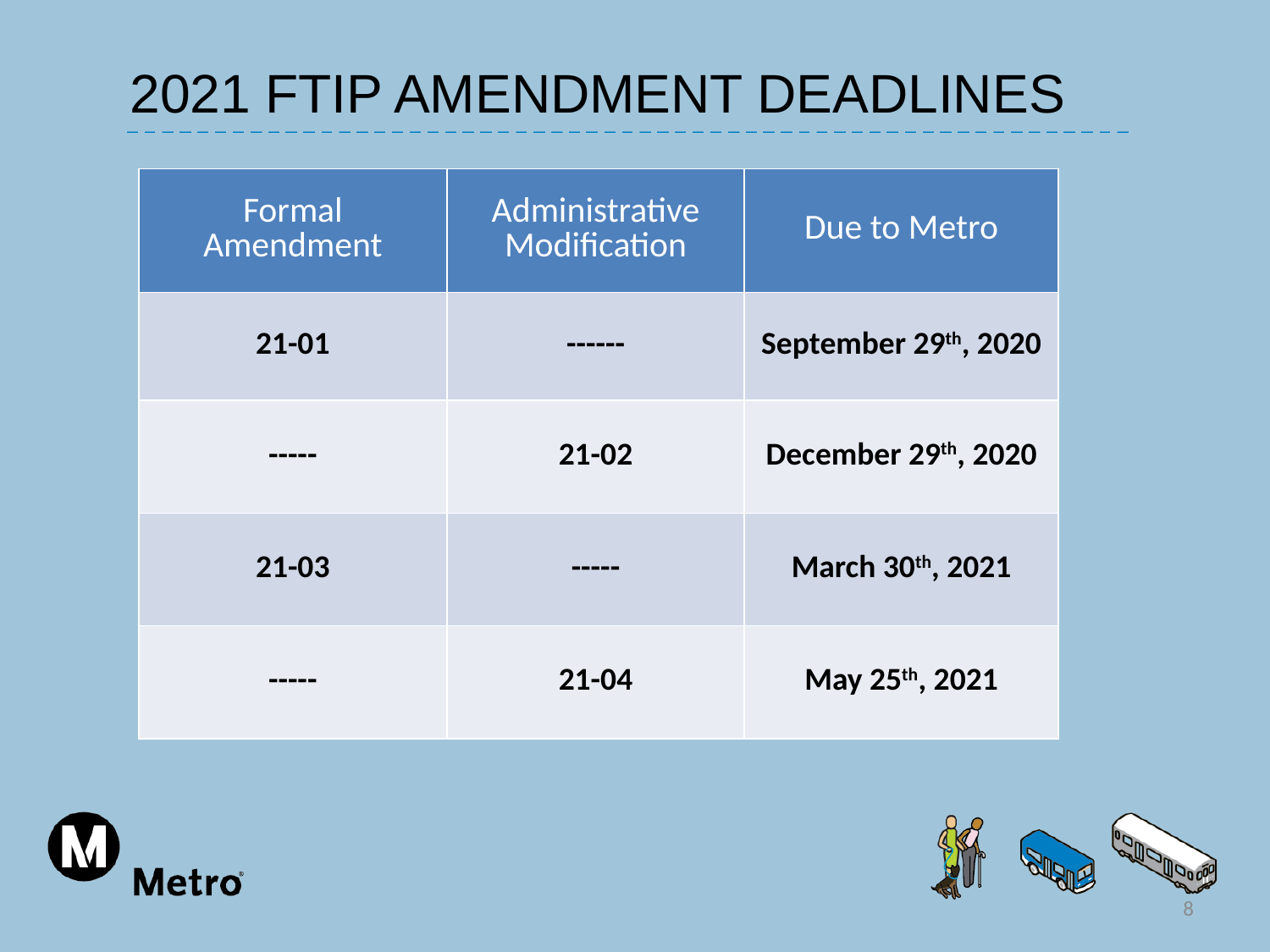

2021 FTIP AMENDMENT DEADLINES
| Formal Amendment | Administrative Modification | Due to Metro |
| --- | --- | --- |
| 21-01 | ------ | September 29th, 2020 |
| ----- | 21-02 | December 29th, 2020 |
| 21-03 | ----- | March 30th, 2021 |
| ----- | 21-04 | May 25th, 2021 |
8